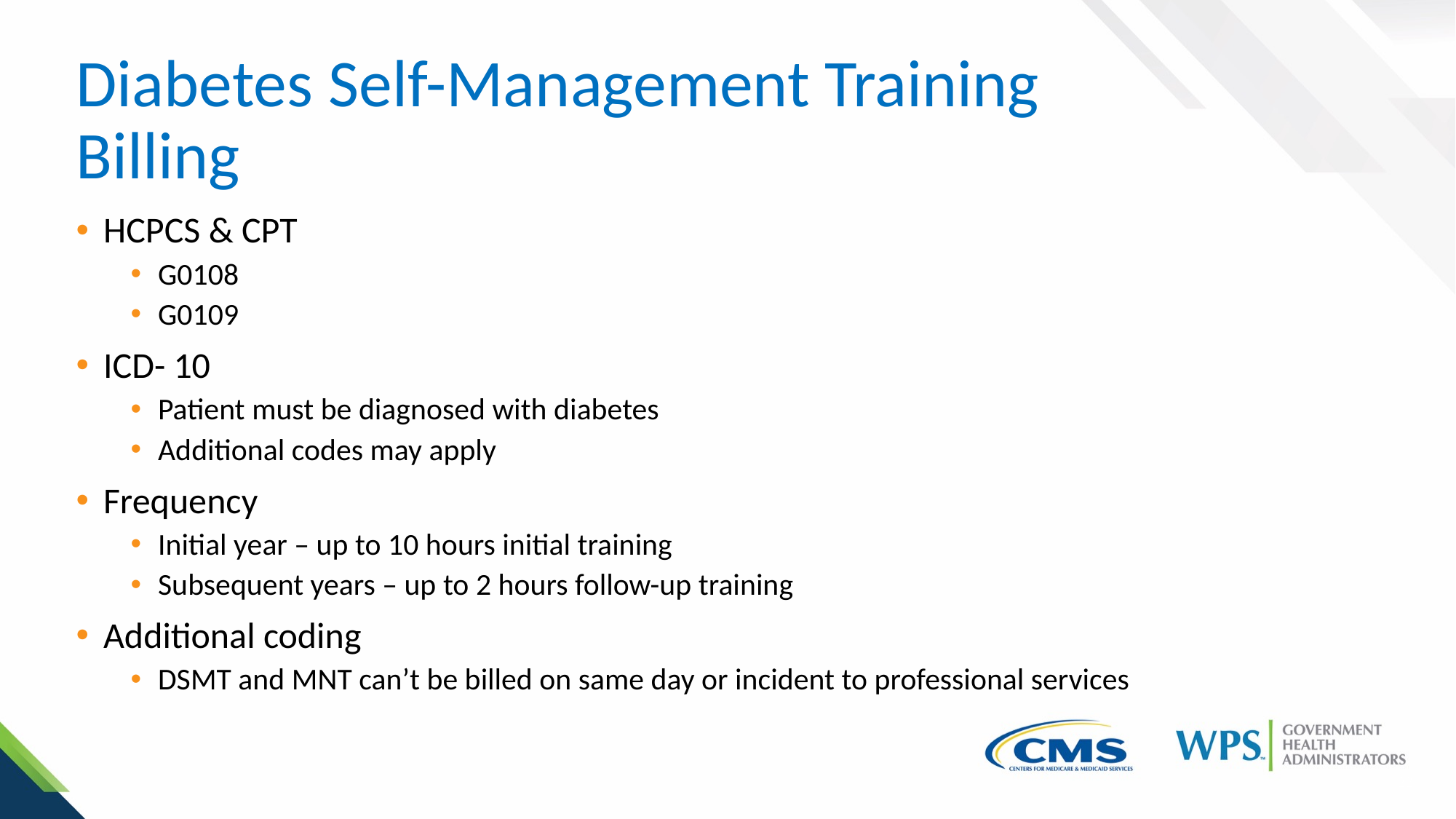

# Diabetes Self-Management Training Billing
HCPCS & CPT
G0108
G0109
ICD- 10
Patient must be diagnosed with diabetes
Additional codes may apply
Frequency
Initial year – up to 10 hours initial training
Subsequent years – up to 2 hours follow-up training
Additional coding
DSMT and MNT can’t be billed on same day or incident to professional services